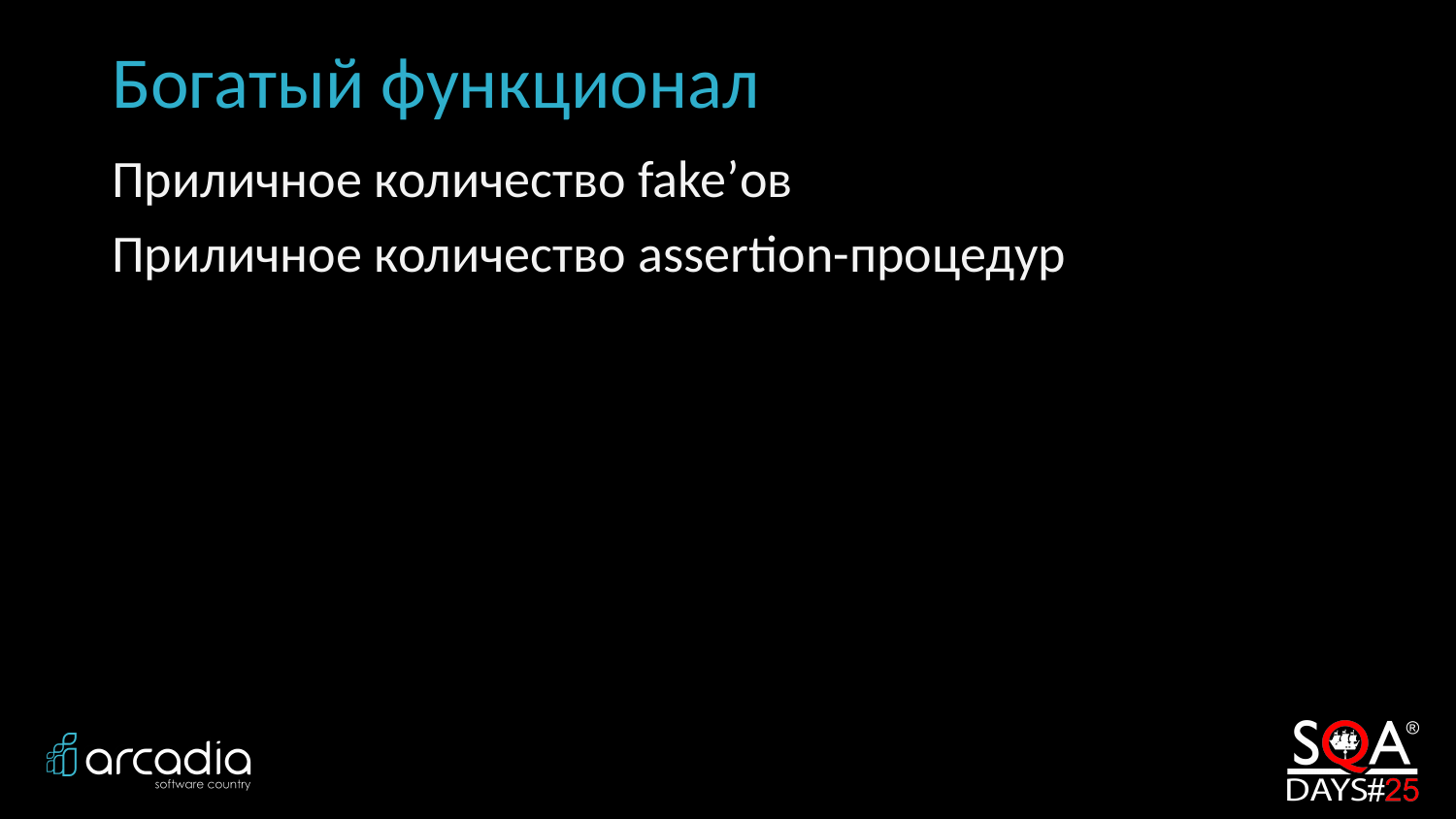

# Богатый функционал
Приличное количество fake’ов
Приличное количество assertion-процедур